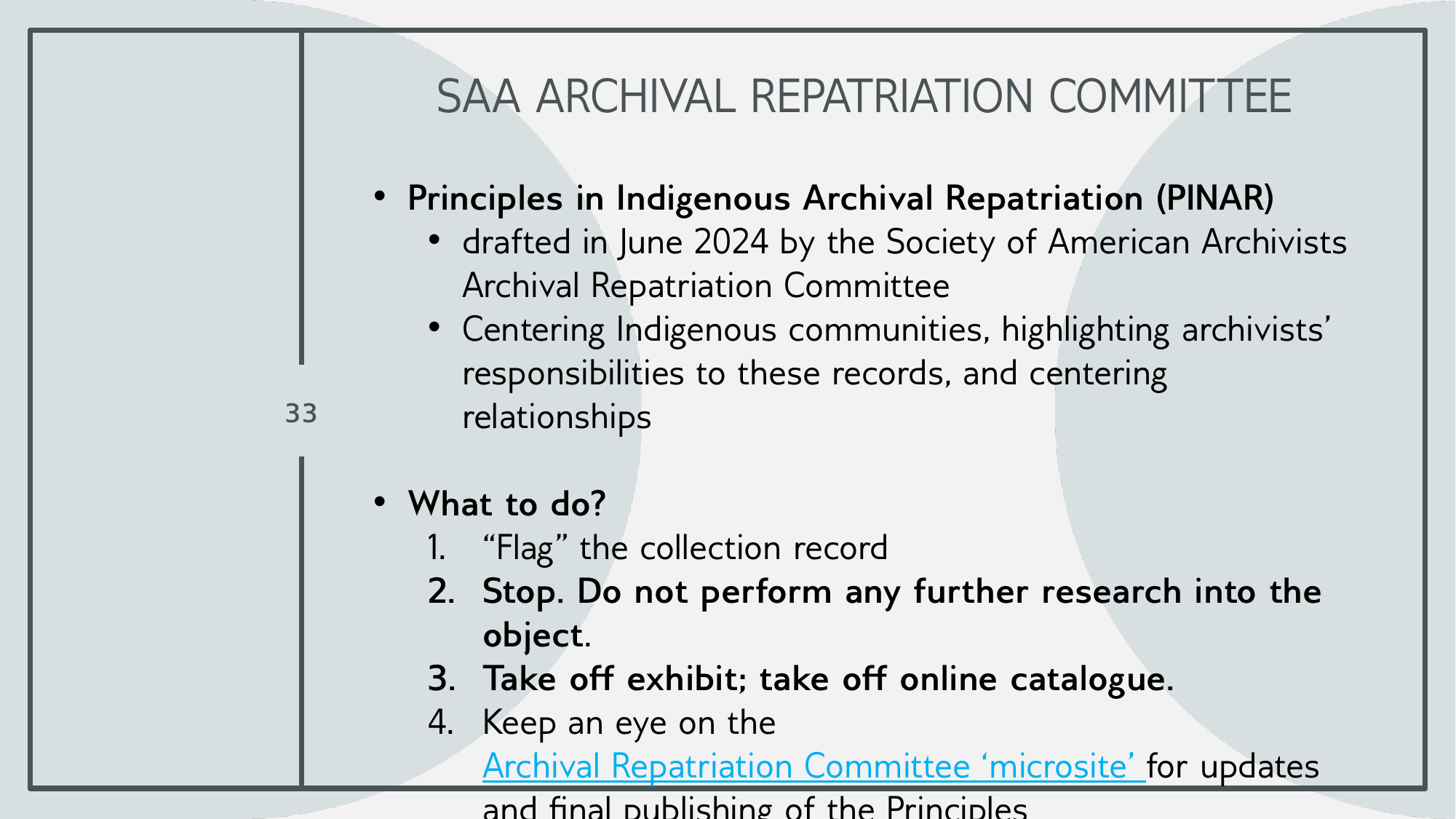

# SAA Archival Repatriation Committee
Principles in Indigenous Archival Repatriation (PINAR)
drafted in June 2024 by the Society of American Archivists Archival Repatriation Committee
Centering Indigenous communities, highlighting archivists’ responsibilities to these records, and centering relationships

What to do?
“Flag” the collection record
Stop. Do not perform any further research into the object.
Take off exhibit; take off online catalogue.
Keep an eye on the Archival Repatriation Committee ‘microsite’ for updates and final publishing of the Principles
33